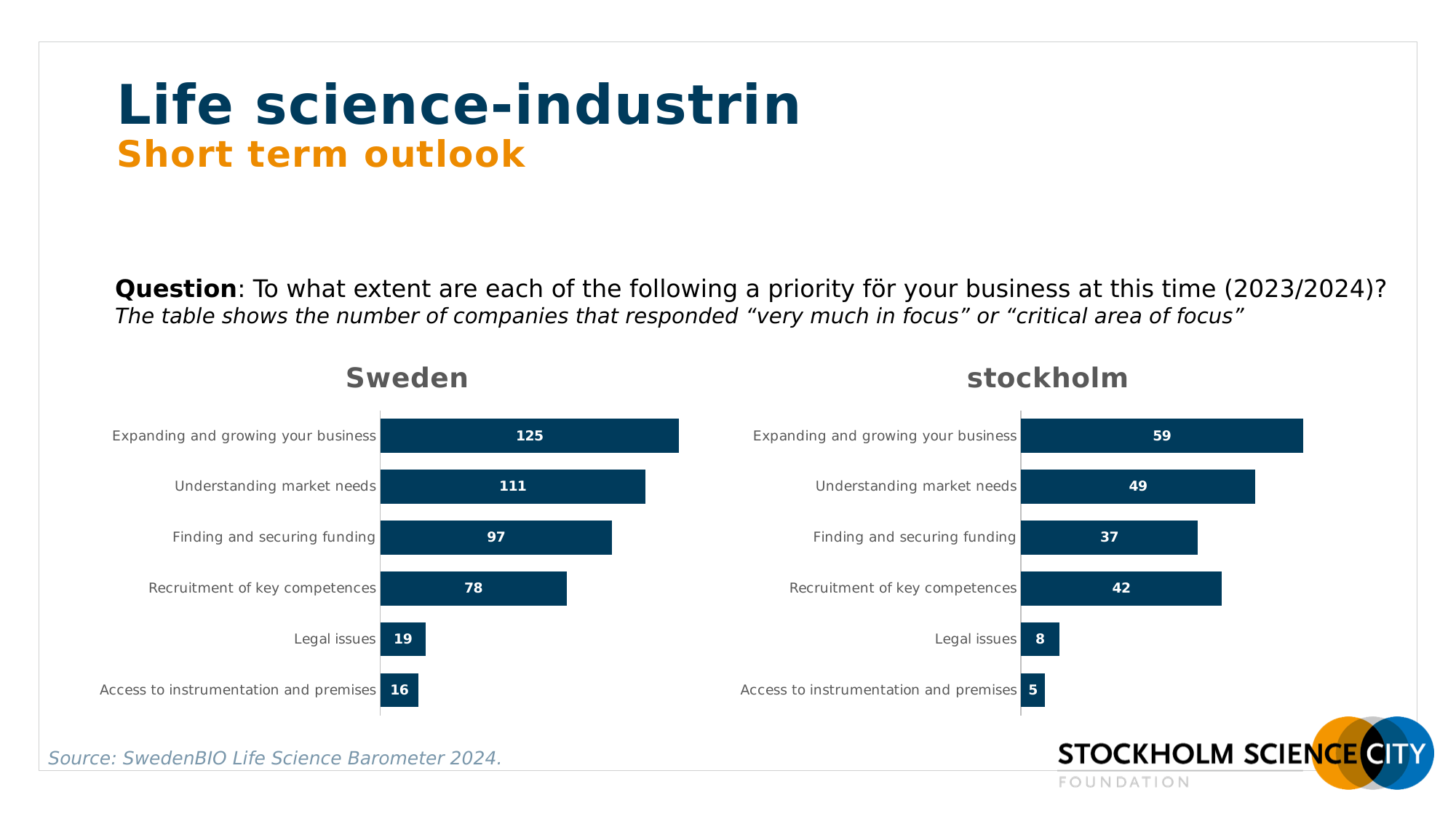

Life science-industrin
Short term outlook

Question: To what extent are each of the following a priority för your business at this time (2023/2024)?
The table shows the number of companies that responded “very much in focus” or “critical area of focus”

### Chart: Sweden

| Category | Series 1 | Column2 | Column3 |
|---|---|---|---|
| Access to instrumentation and premises | 16.0 | None | None |
| Legal issues | 19.0 | None | None |
| Recruitment of key competences | 78.0 | None | None |
| Finding and securing funding | 97.0 | None | None |
| Understanding market needs | 111.0 | None | None |
| Expanding and growing your business | 125.0 | None | None |

### Chart: stockholm

| Category | Series 1 | Column2 | Column3 |
|---|---|---|---|
| Access to instrumentation and premises | 5.0 | None | None |
| Legal issues | 8.0 | None | None |
| Recruitment of key competences | 42.0 | None | None |
| Finding and securing funding | 37.0 | None | None |
| Understanding market needs | 49.0 | None | None |
| Expanding and growing your business | 59.0 | None | None |
Source: SwedenBIO Life Science Barometer 2024.